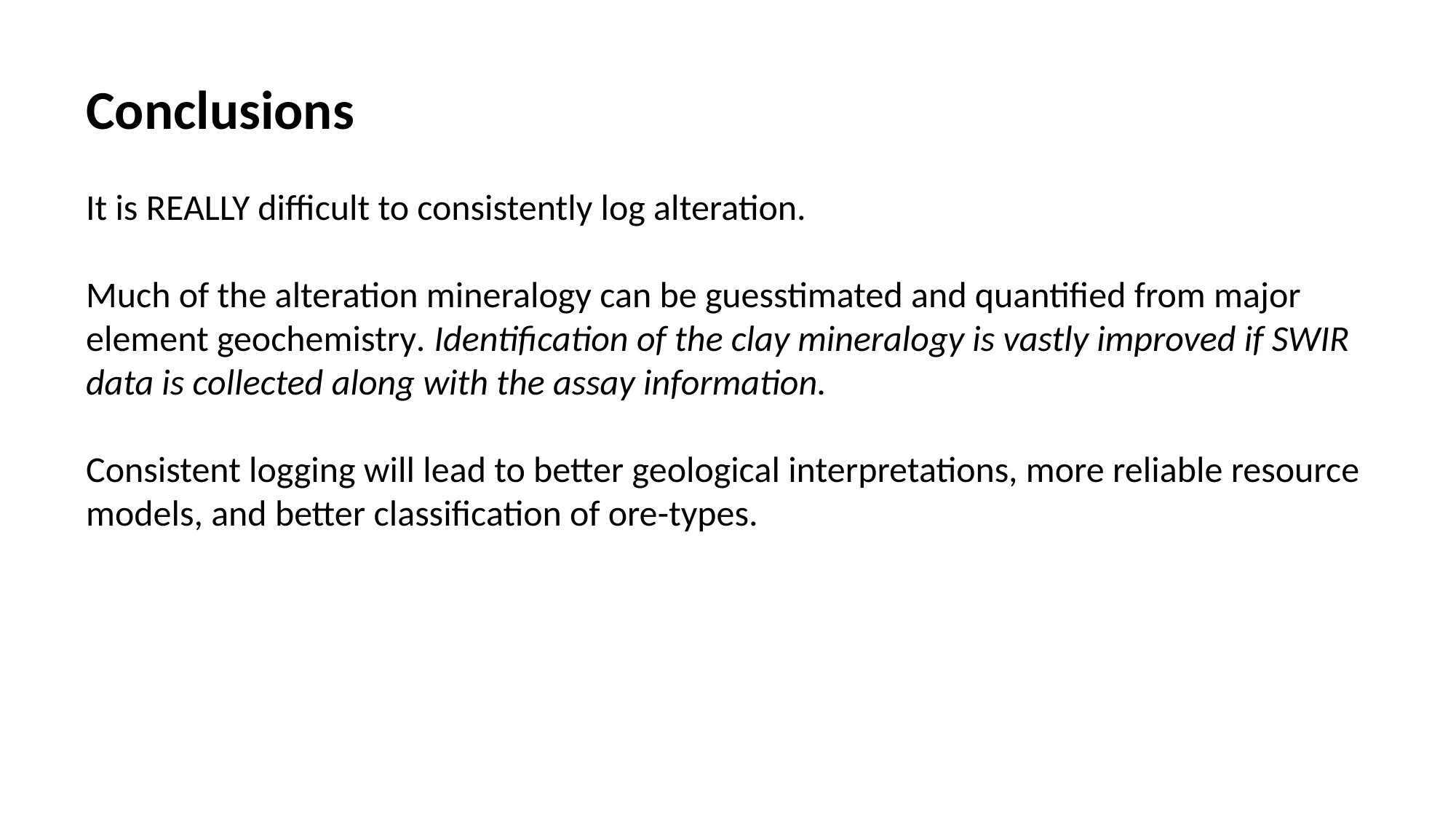

Conclusions

It is REALLY difficult to consistently log alteration.

Much of the alteration mineralogy can be guesstimated and quantified from major element geochemistry. Identification of the clay mineralogy is vastly improved if SWIR data is collected along with the assay information.

Consistent logging will lead to better geological interpretations, more reliable resource models, and better classification of ore-types.